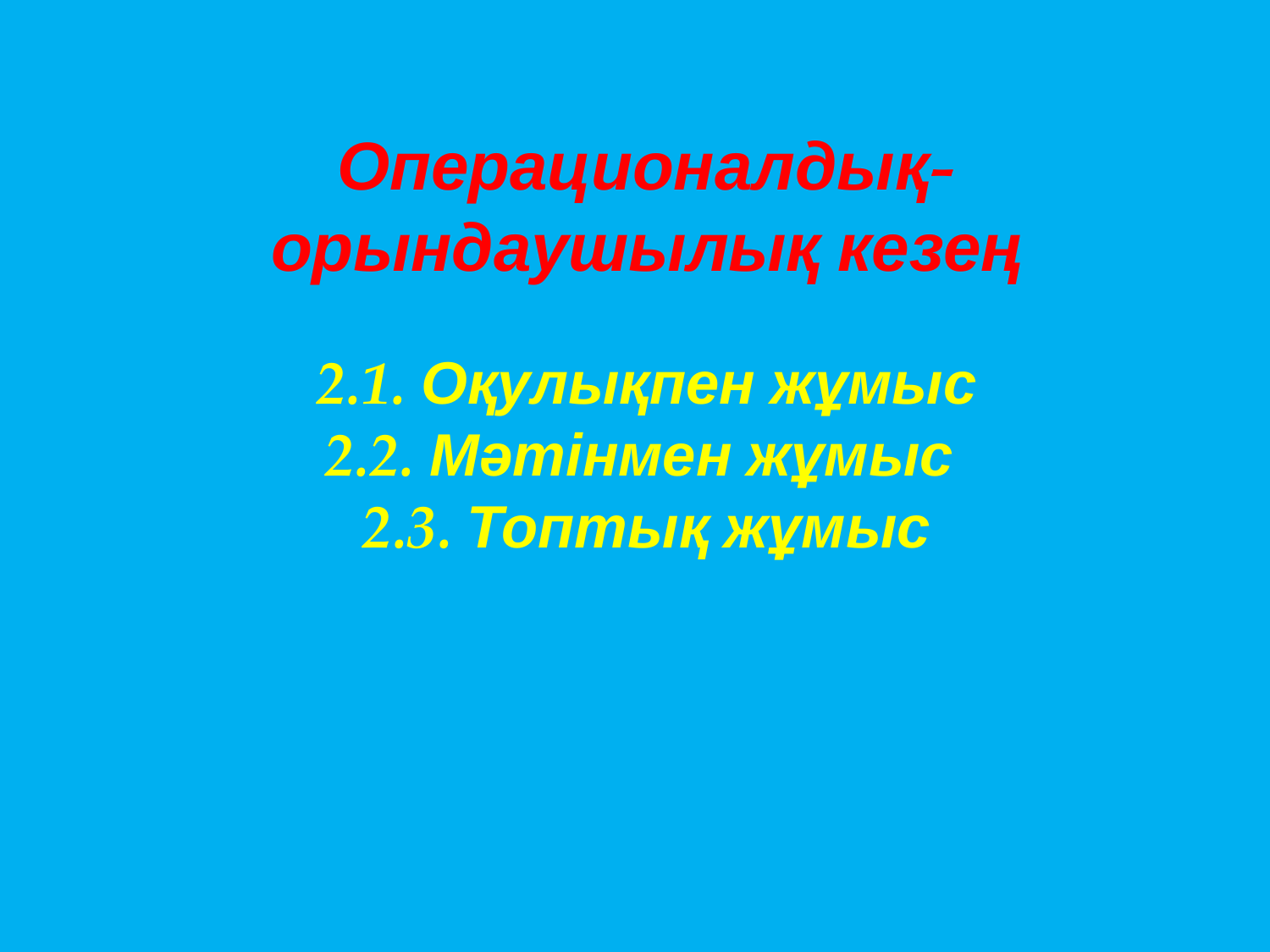

# Операционалдық-орындаушылық кезең 2.1. Оқулықпен жұмыс 2.2. Мәтінмен жұмыс 2.3. Топтық жұмыс